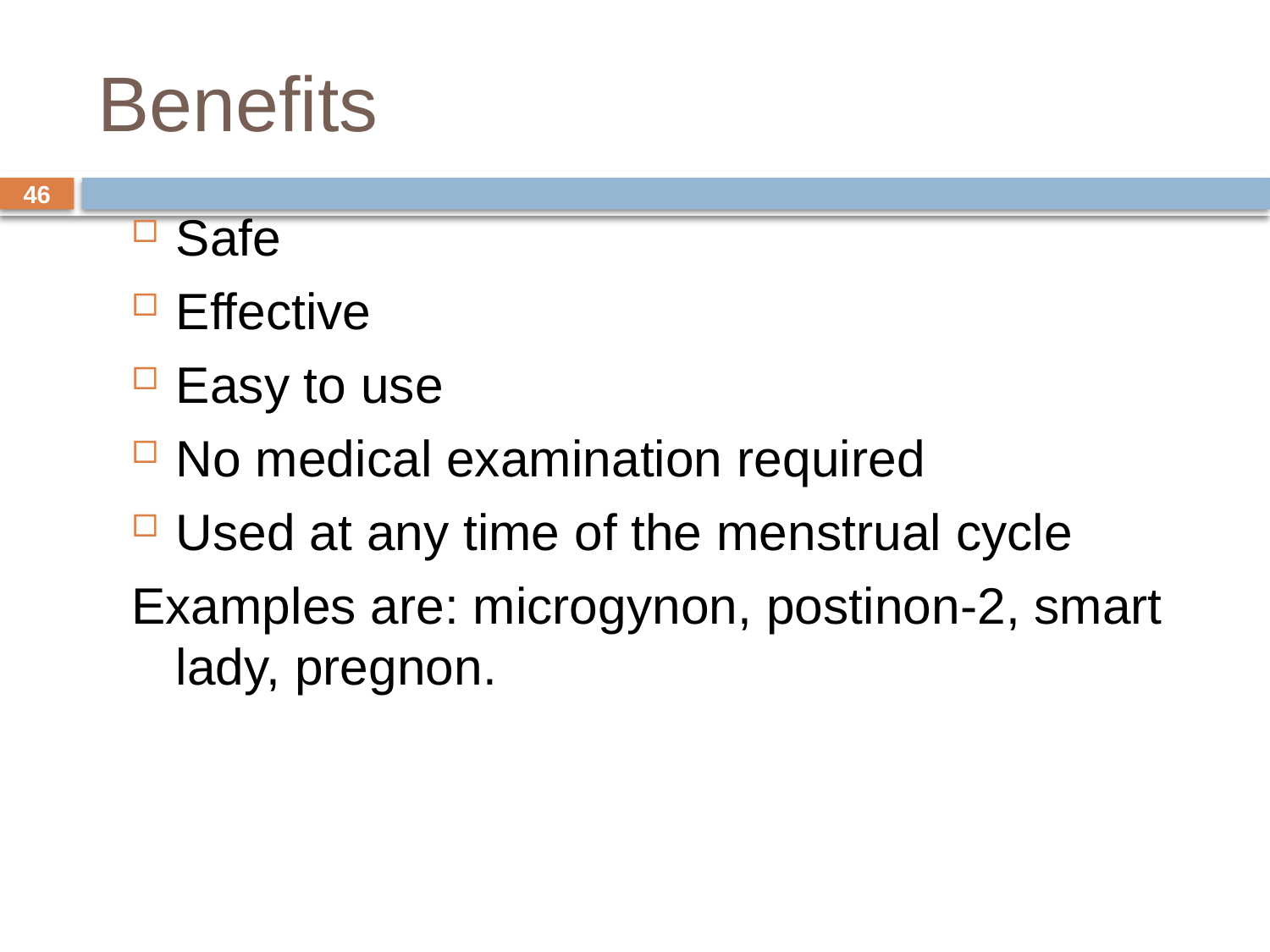

# Benefits
46
Safe
Effective
Easy to use
No medical examination required
Used at any time of the menstrual cycle
Examples are: microgynon, postinon-2, smart lady, pregnon.
sept 2013 class
8 October, 2014